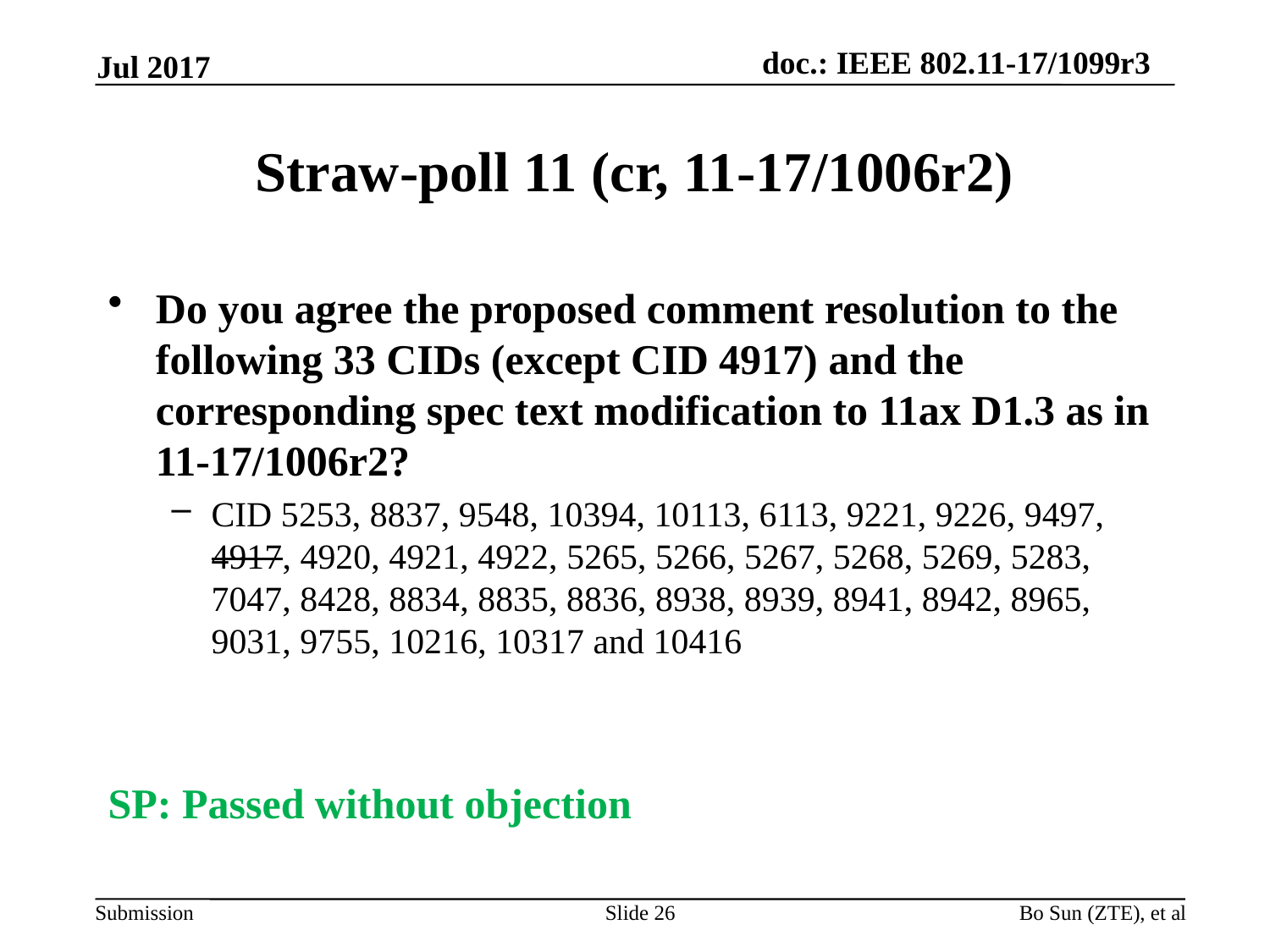

Jul 2017
# Straw-poll 11 (cr, 11-17/1006r2)
Do you agree the proposed comment resolution to the following 33 CIDs (except CID 4917) and the corresponding spec text modification to 11ax D1.3 as in 11-17/1006r2?
CID 5253, 8837, 9548, 10394, 10113, 6113, 9221, 9226, 9497, 4917, 4920, 4921, 4922, 5265, 5266, 5267, 5268, 5269, 5283, 7047, 8428, 8834, 8835, 8836, 8938, 8939, 8941, 8942, 8965, 9031, 9755, 10216, 10317 and 10416

SP: Passed without objection
Slide 26
Bo Sun (ZTE), et al